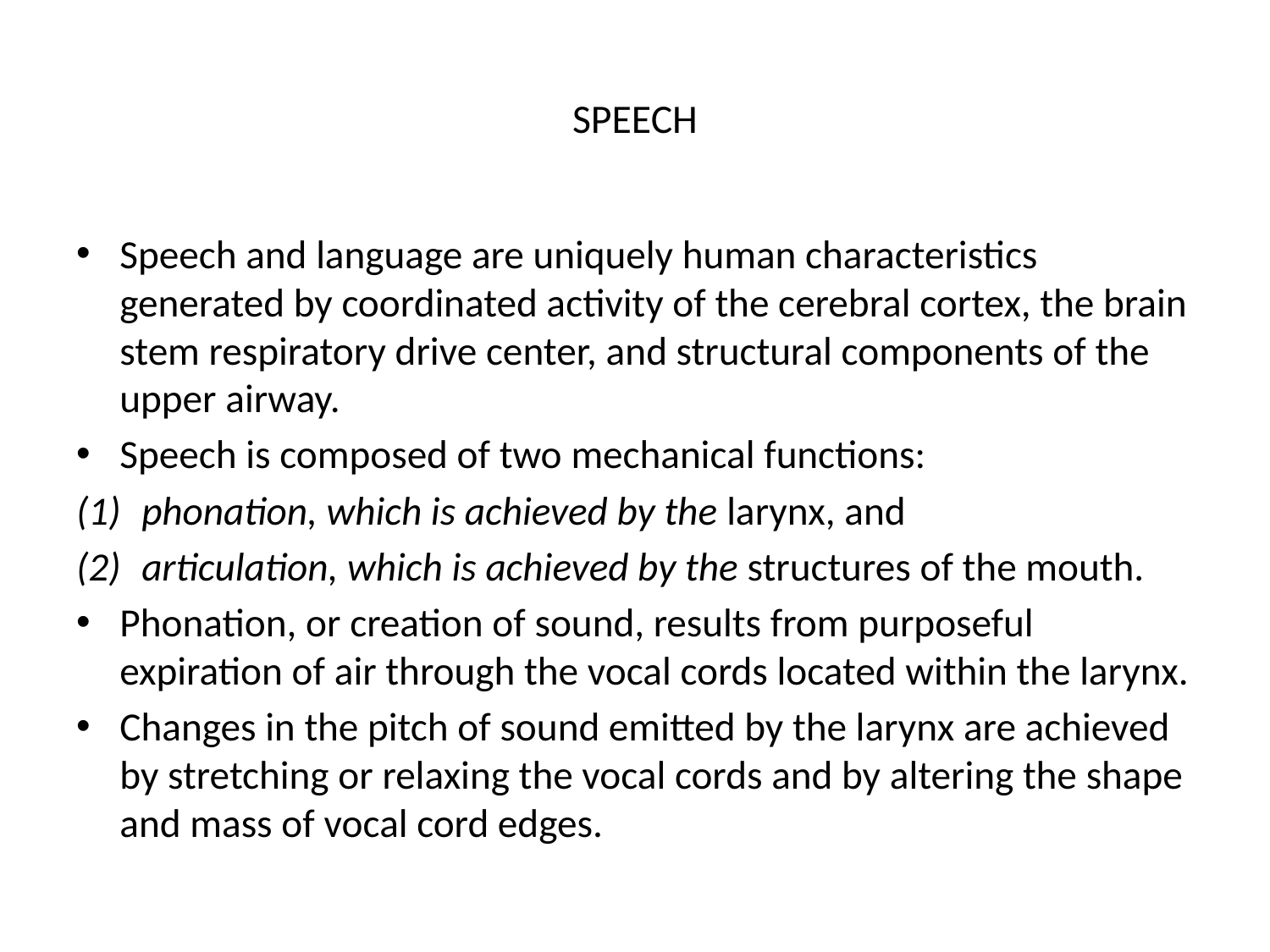

# SPEECH
Speech and language are uniquely human characteristics generated by coordinated activity of the cerebral cortex, the brain stem respiratory drive center, and structural components of the upper airway.
Speech is composed of two mechanical functions:
phonation, which is achieved by the larynx, and
articulation, which is achieved by the structures of the mouth.
Phonation, or creation of sound, results from purposeful expiration of air through the vocal cords located within the larynx.
Changes in the pitch of sound emitted by the larynx are achieved by stretching or relaxing the vocal cords and by altering the shape and mass of vocal cord edges.